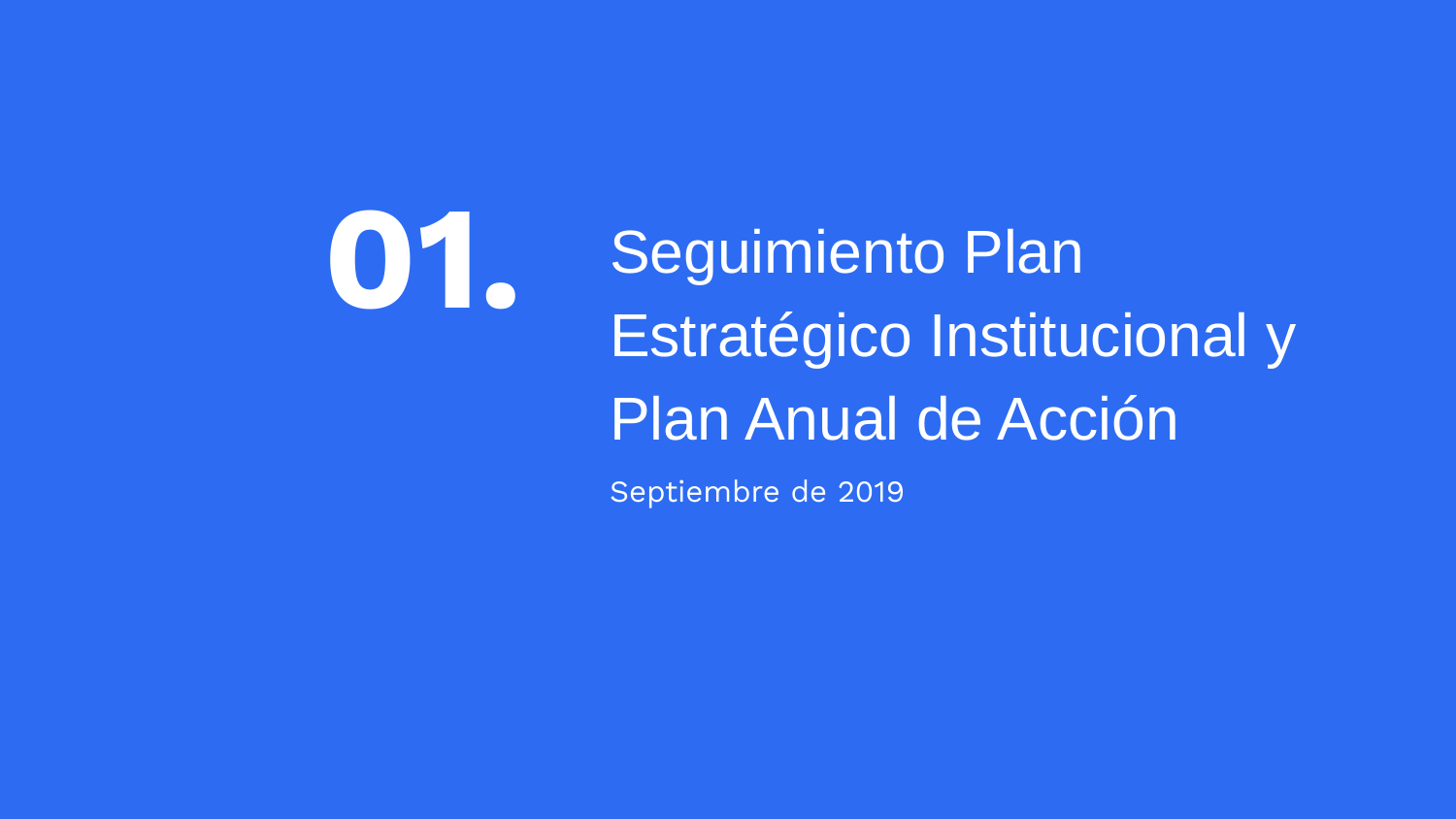

01.
# Seguimiento Plan Estratégico Institucional y Plan Anual de Acción
Septiembre de 2019